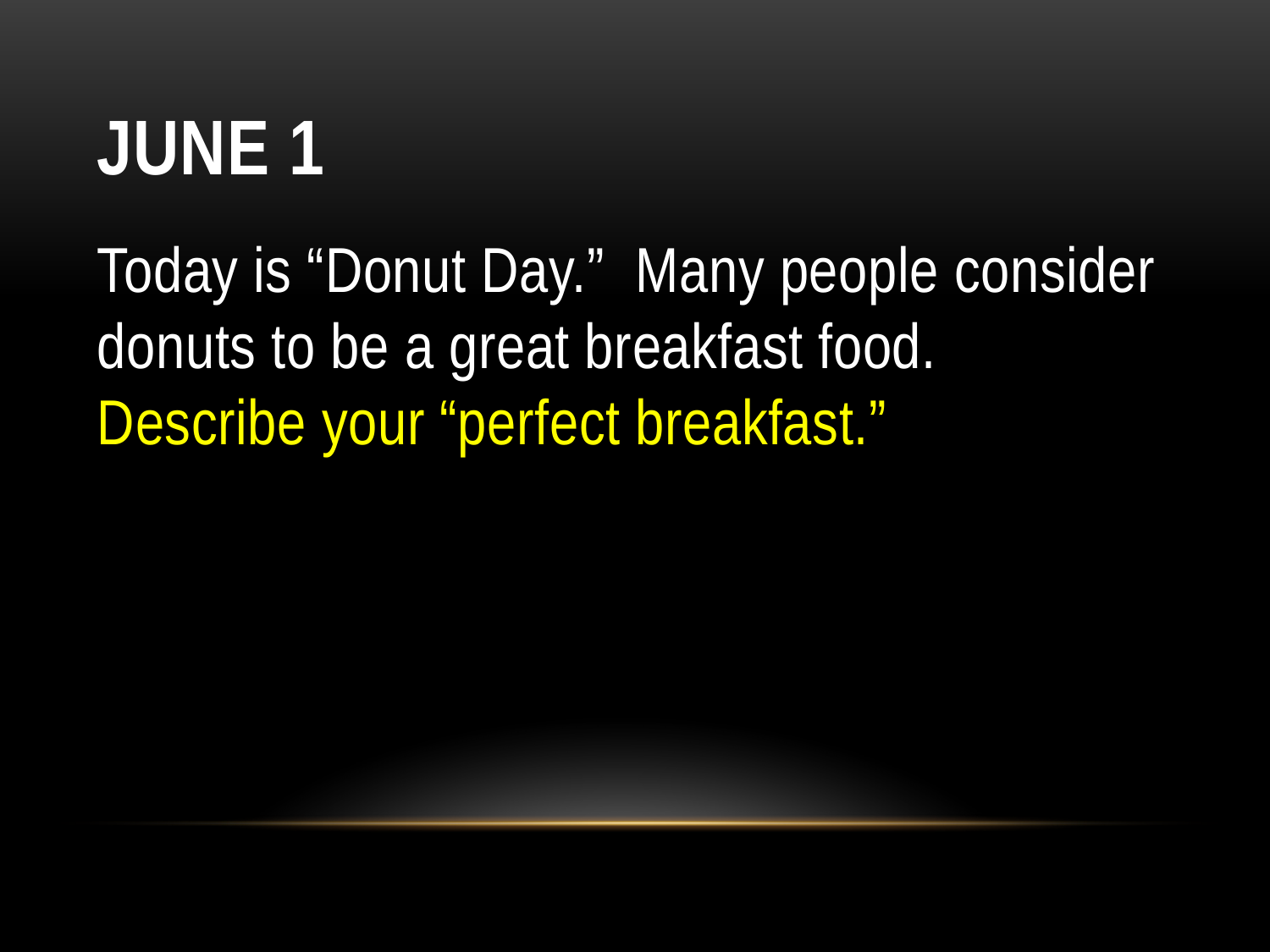

# June 1
Today is “Donut Day.”  Many people consider donuts to be a great breakfast food.  Describe your “perfect breakfast.”